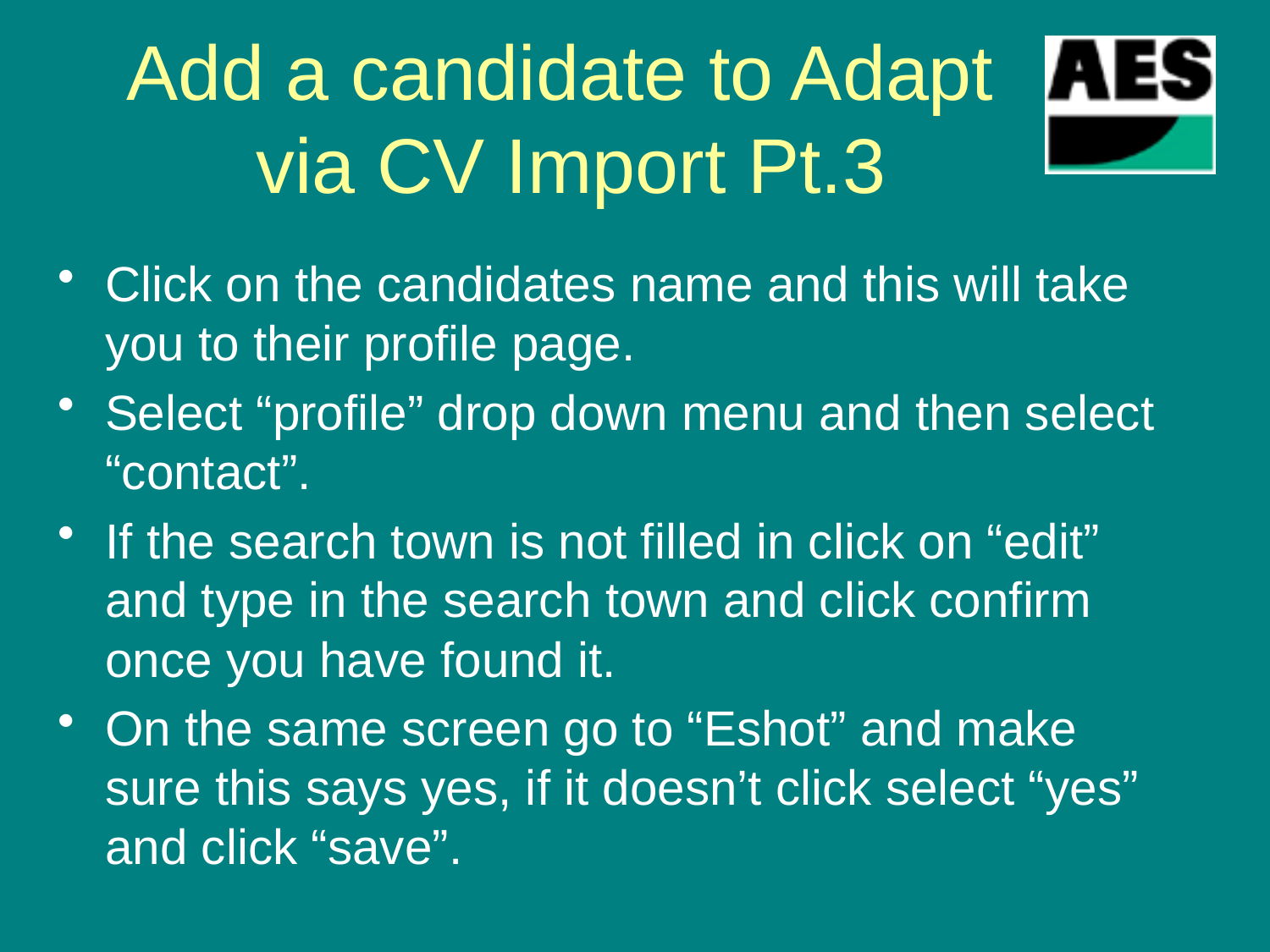

# Add a candidate to Adapt via CV Import Pt.3
Click on the candidates name and this will take you to their profile page.
Select “profile” drop down menu and then select “contact”.
If the search town is not filled in click on “edit” and type in the search town and click confirm once you have found it.
On the same screen go to “Eshot” and make sure this says yes, if it doesn’t click select “yes” and click “save”.